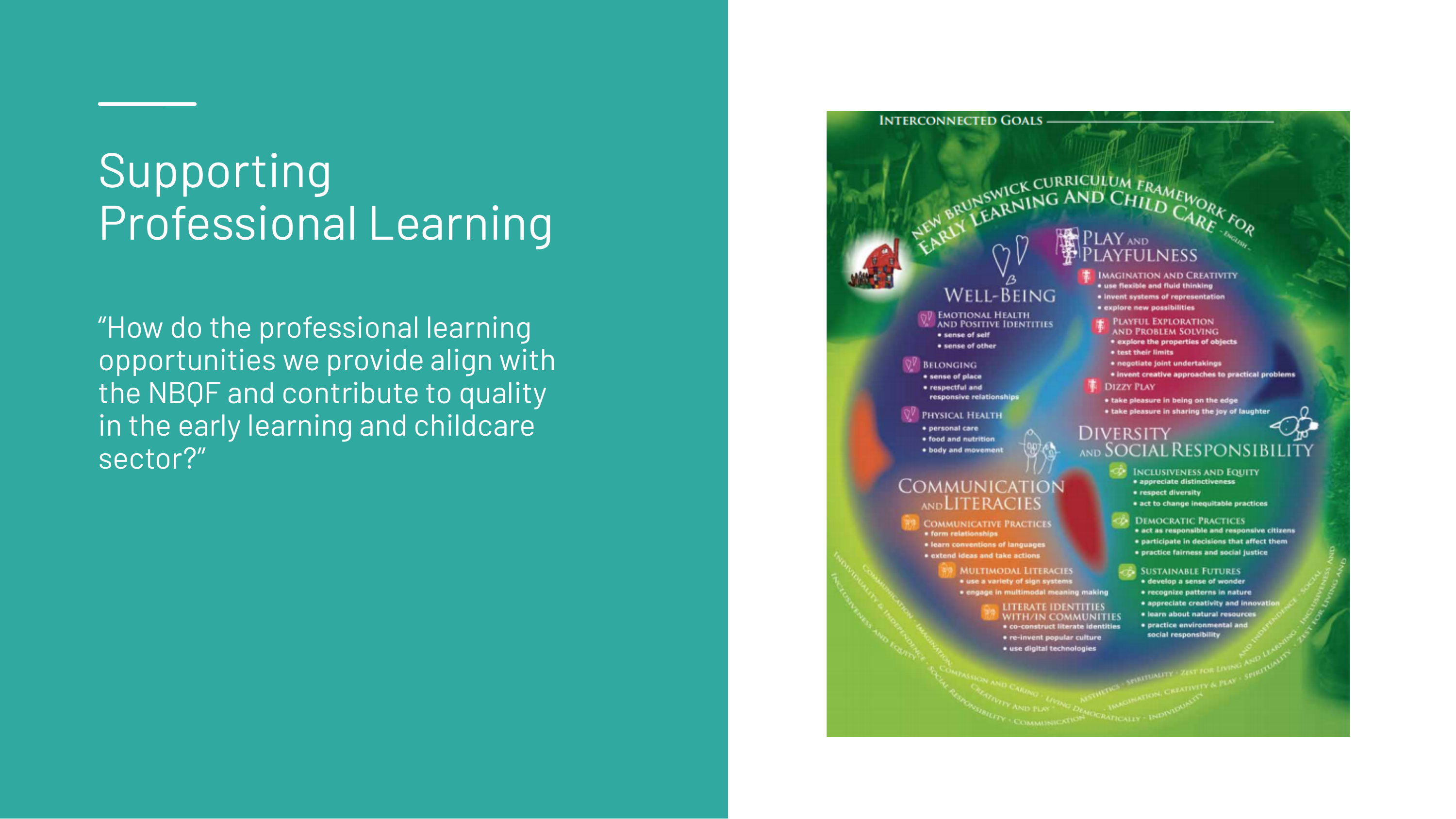

Supporting Professional Learning
“How do the professional learning opportunities we provide align with the NBQF and contribute to quality in the early learning and childcare sector?”